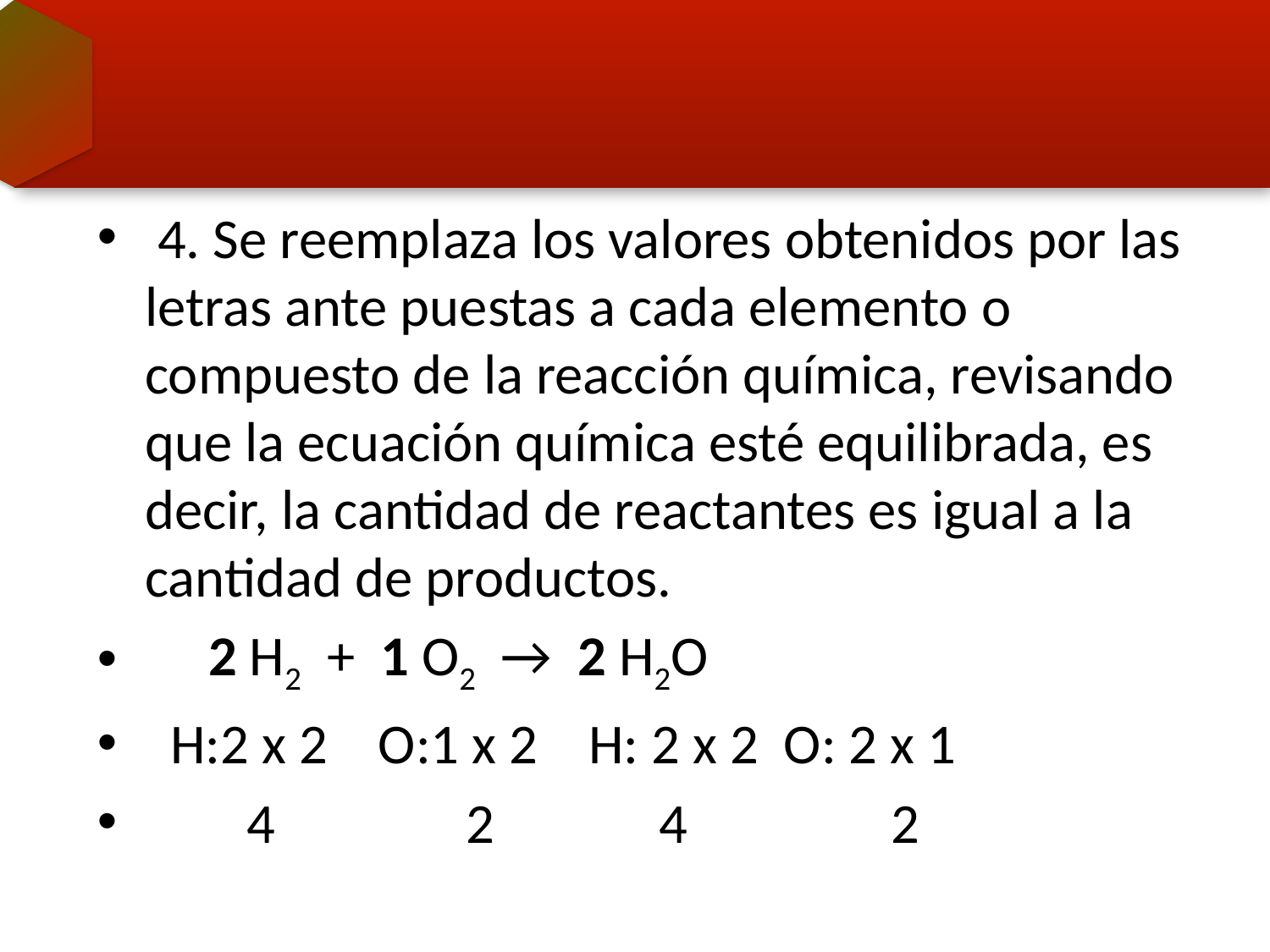

#
 4. Se reemplaza los valores obtenidos por las letras ante puestas a cada elemento o compuesto de la reacción química, revisando que la ecuación química esté equilibrada, es decir, la cantidad de reactantes es igual a la cantidad de productos.
     2 H2  +  1 O2  →  2 H2O
  H:2 x 2    O:1 x 2    H: 2 x 2  O: 2 x 1
        4               2             4                2